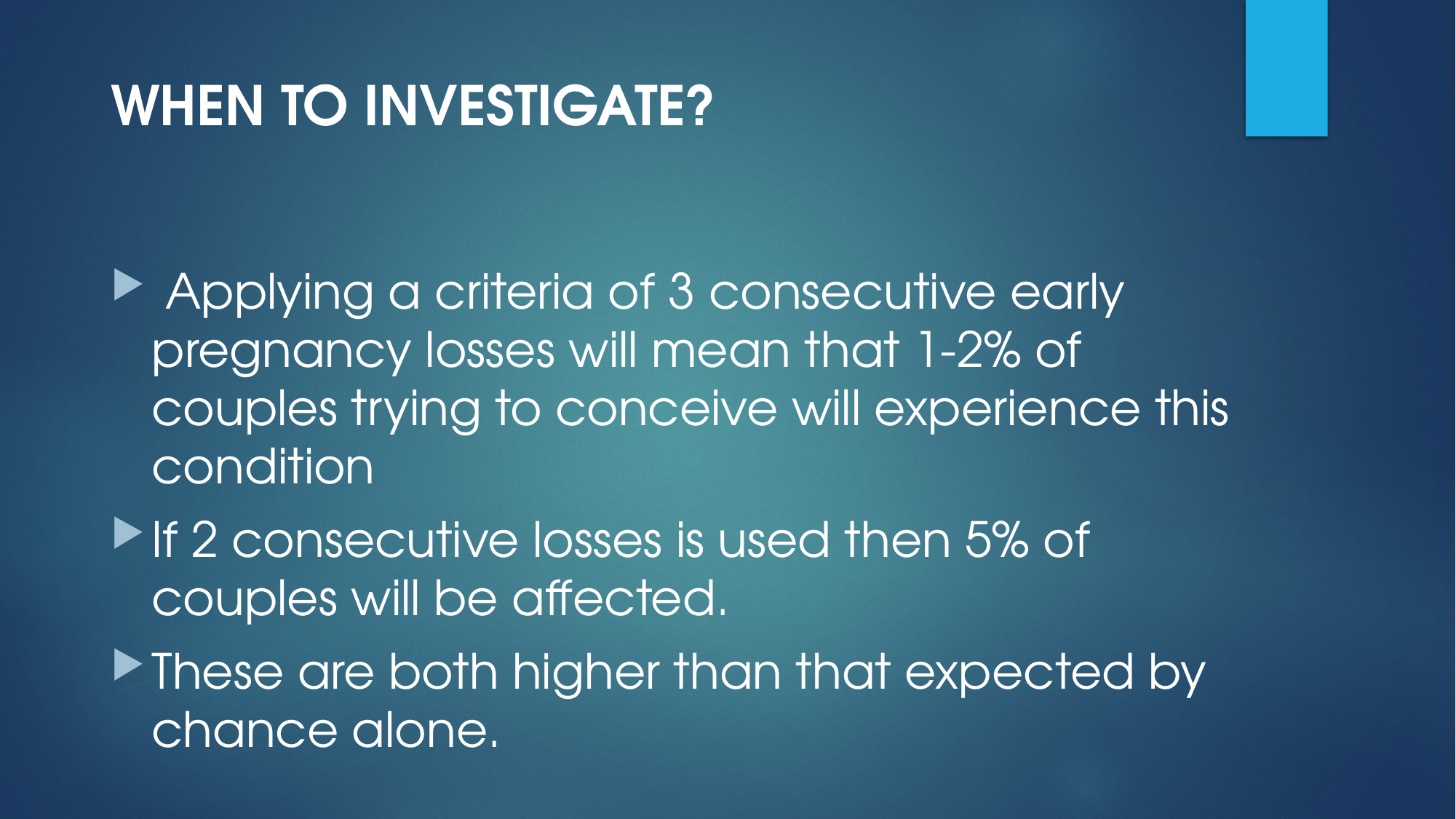

# WHEN TO INVESTIGATE?
 Applying a criteria of 3 consecutive early pregnancy losses will mean that 1-2% of couples trying to conceive will experience this condition
If 2 consecutive losses is used then 5% of couples will be affected.
These are both higher than that expected by chance alone.